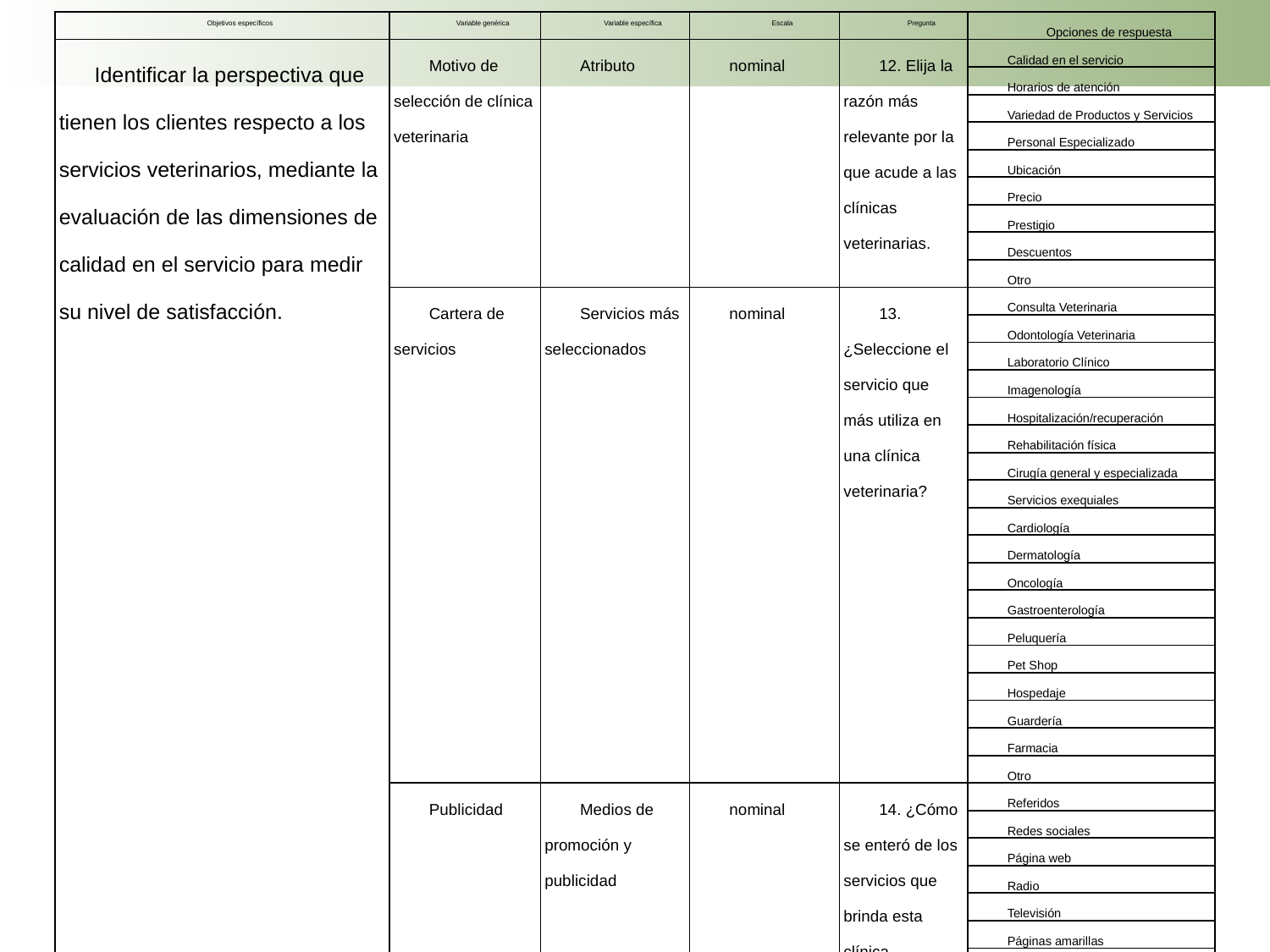

| Objetivos específicos | Variable genérica | Variable específica | Escala | Pregunta | Opciones de respuesta |
| --- | --- | --- | --- | --- | --- |
| Identificar la perspectiva que tienen los clientes respecto a los servicios veterinarios, mediante la evaluación de las dimensiones de calidad en el servicio para medir su nivel de satisfacción. | Motivo de selección de clínica veterinaria | Atributo | nominal | 12. Elija la razón más relevante por la que acude a las clínicas veterinarias. | Calidad en el servicio |
|  |  |  |  |  | Horarios de atención |
|  |  |  |  |  | Variedad de Productos y Servicios |
|  |  |  |  |  | Personal Especializado |
|  |  |  |  |  | Ubicación |
|  |  |  |  |  | Precio |
|  |  |  |  |  | Prestigio |
|  |  |  |  |  | Descuentos |
|  |  |  |  |  | Otro |
|  | Cartera de servicios | Servicios más seleccionados | nominal | 13. ¿Seleccione el servicio que más utiliza en una clínica veterinaria? | Consulta Veterinaria |
|  |  |  |  |  | Odontología Veterinaria |
|  |  |  |  |  | Laboratorio Clínico |
|  |  |  |  |  | Imagenología |
|  |  |  |  |  | Hospitalización/recuperación |
|  |  |  |  |  | Rehabilitación física |
|  |  |  |  |  | Cirugía general y especializada |
|  |  |  |  |  | Servicios exequiales |
|  |  |  |  |  | Cardiología |
|  |  |  |  |  | Dermatología |
|  |  |  |  |  | Oncología |
|  |  |  |  |  | Gastroenterología |
|  |  |  |  |  | Peluquería |
|  |  |  |  |  | Pet Shop |
|  |  |  |  |  | Hospedaje |
|  |  |  |  |  | Guardería |
|  |  |  |  |  | Farmacia |
|  |  |  |  |  | Otro |
|  | Publicidad | Medios de promoción y publicidad | nominal | 14. ¿Cómo se enteró de los servicios que brinda esta clínica veterinaria? | Referidos |
|  |  |  |  |  | Redes sociales |
|  |  |  |  |  | Página web |
|  |  |  |  |  | Radio |
|  |  |  |  |  | Televisión |
|  |  |  |  |  | Páginas amarillas |
|  |  |  |  |  | Prensa escrita |
|  |  |  |  |  | Flyers |
|  |  |  |  |  | Otro |